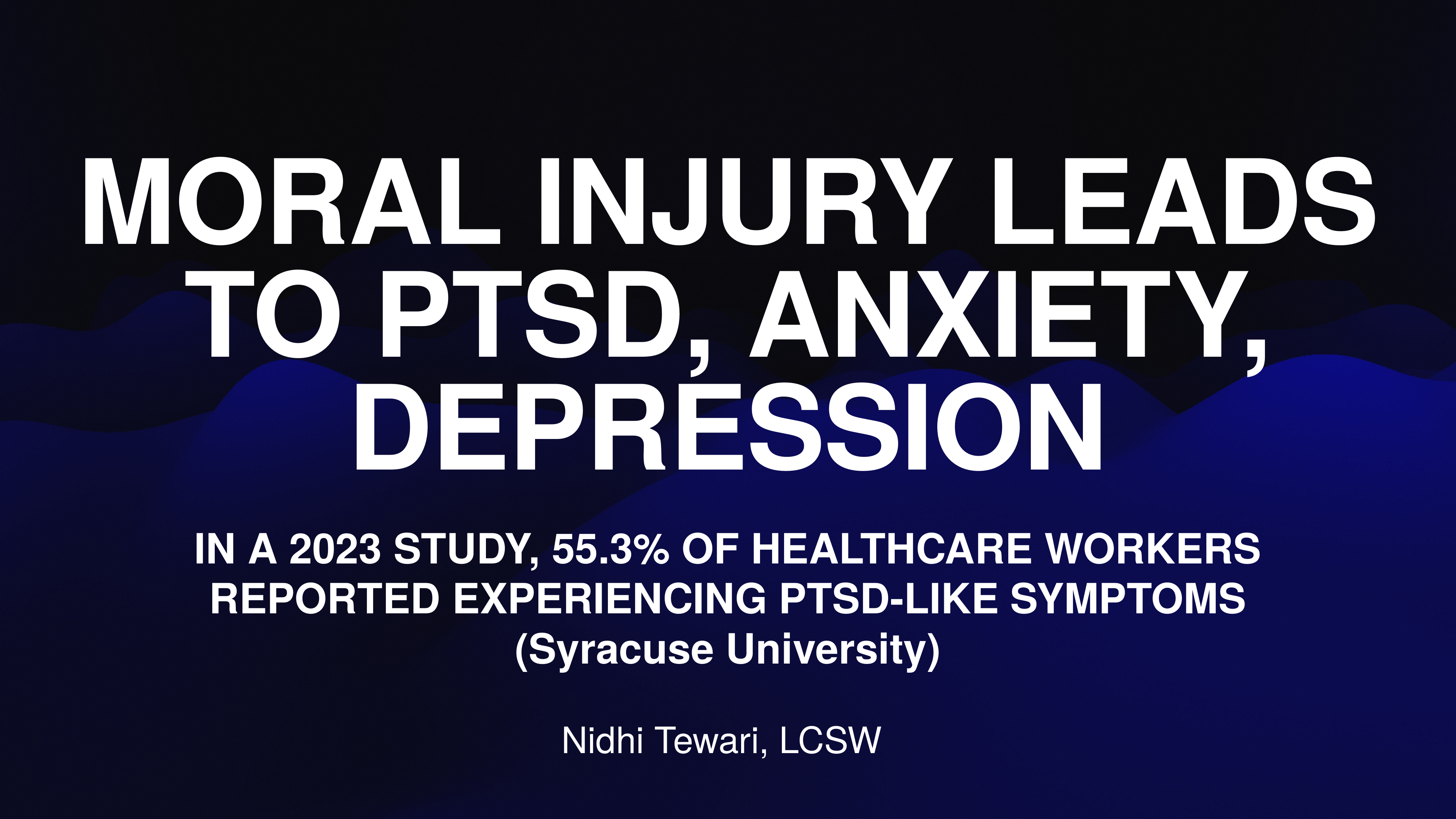

MORAL INJURY LEADS TO PTSD, ANXIETY, DEPRESSION
IN A 2023 STUDY, 55.3% OF HEALTHCARE WORKERS REPORTED EXPERIENCING PTSD-LIKE SYMPTOMS
(Syracuse University)
Nidhi Tewari, LCSW